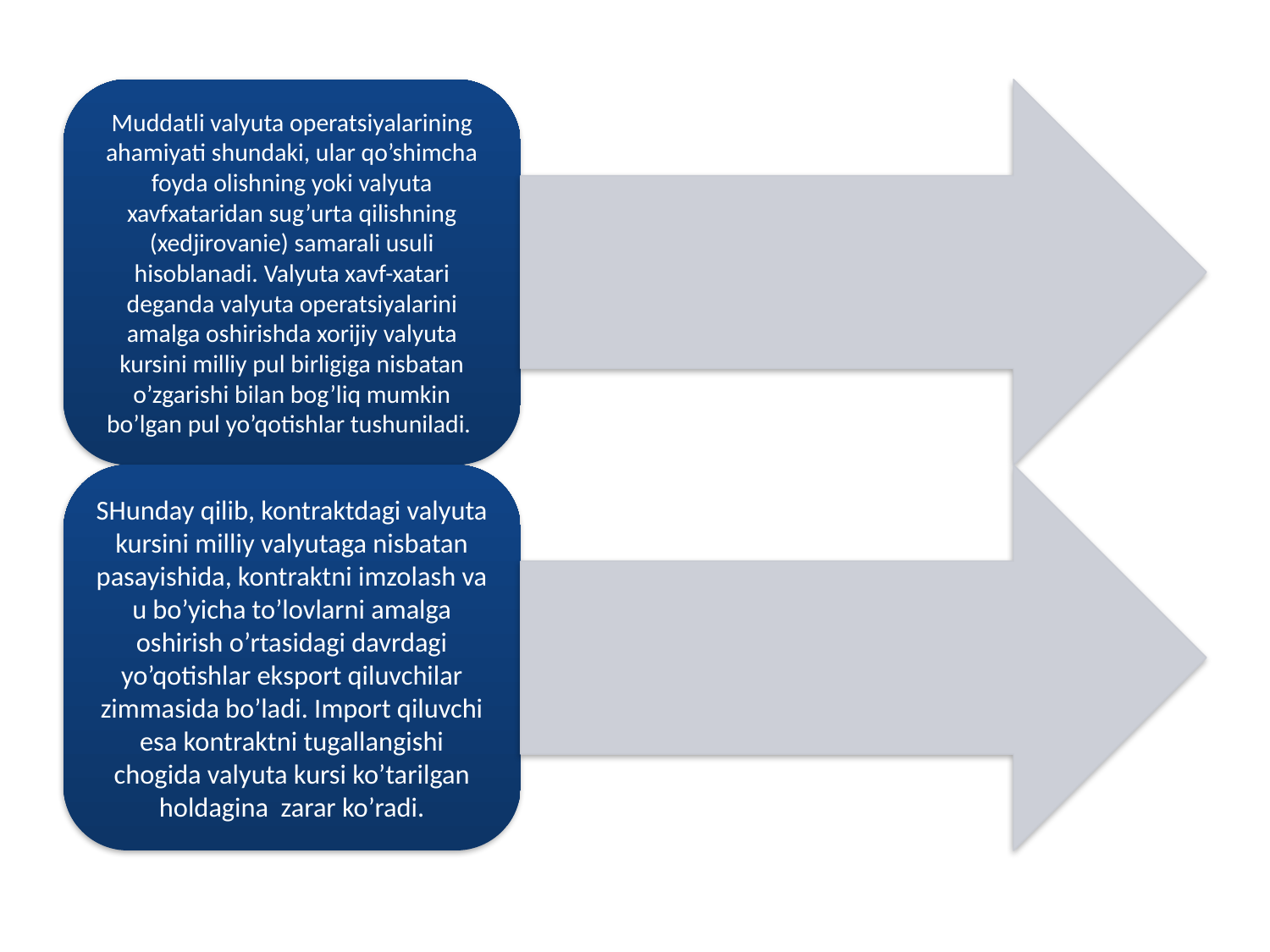

Muddatli valyuta operatsiyalarining ahamiyati shundaki, ular qo’shimcha foyda olishning yoki valyuta xavfxataridan sug’urta qilishning (xedjirovanie) samarali usuli hisoblanadi. Valyuta xavf-xatari deganda valyuta operatsiyalarini amalga oshirishda xorijiy valyuta kursini milliy pul birligiga nisbatan o’zgarishi bilan bog’liq mumkin bo’lgan pul yo’qotishlar tushuniladi.
SHunday qilib, kontraktdagi valyuta kursini milliy valyutaga nisbatan pasayishida, kontraktni imzolash va u bo’yicha to’lovlarni amalga oshirish o’rtasidagi davrdagi yo’qotishlar eksport qiluvchilar zimmasida bo’ladi. Import qiluvchi esa kontraktni tugallangishi chogida valyuta kursi ko’tarilgan holdagina  zarar ko’radi.